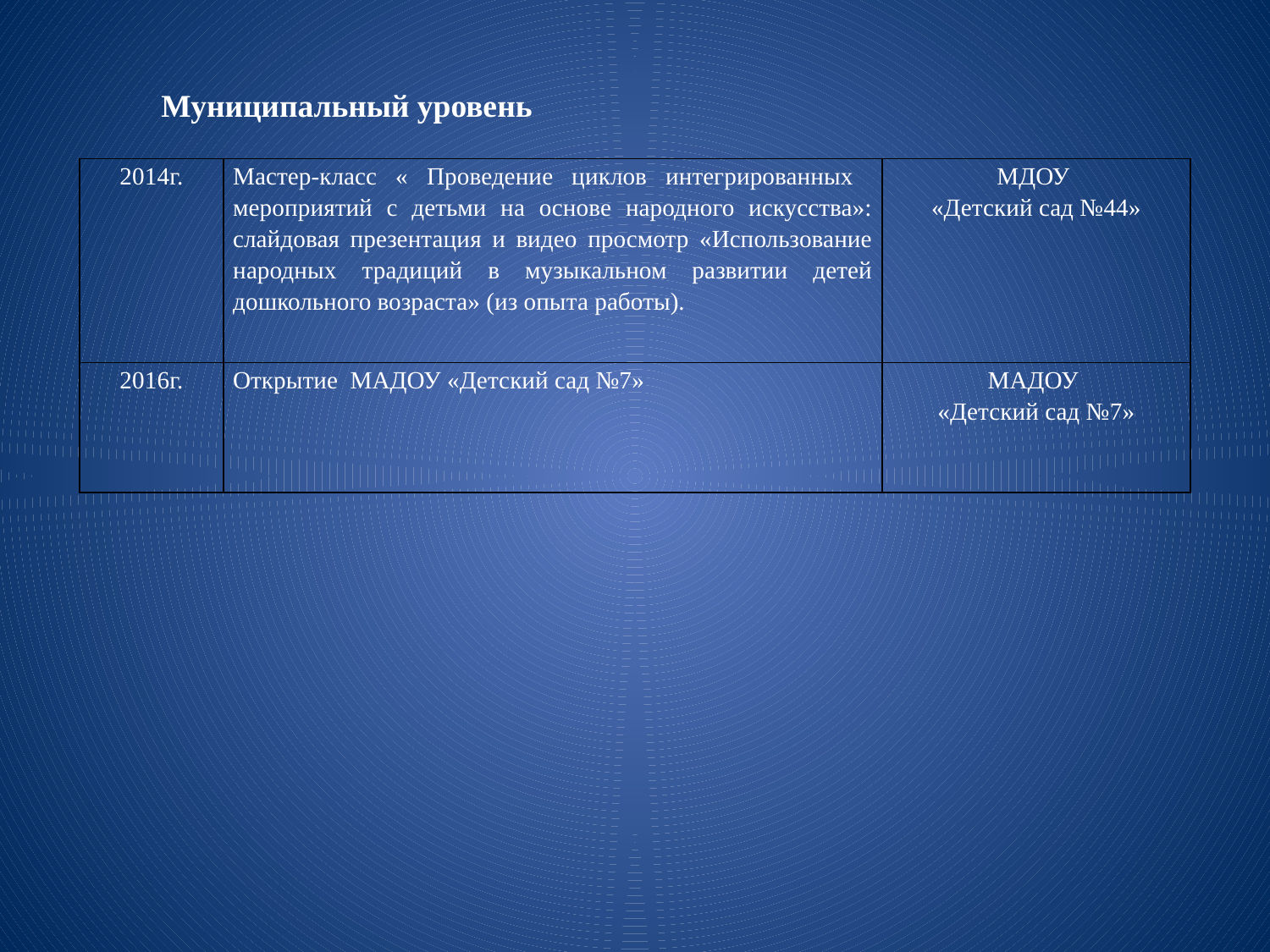

Муниципальный уровень
| 2014г. | Мастер-класс « Проведение циклов интегрированных мероприятий с детьми на основе народного искусства»: слайдовая презентация и видео просмотр «Использование народных традиций в музыкальном развитии детей дошкольного возраста» (из опыта работы). | МДОУ «Детский сад №44» |
| --- | --- | --- |
| 2016г. | Открытие МАДОУ «Детский сад №7» | МАДОУ «Детский сад №7» |